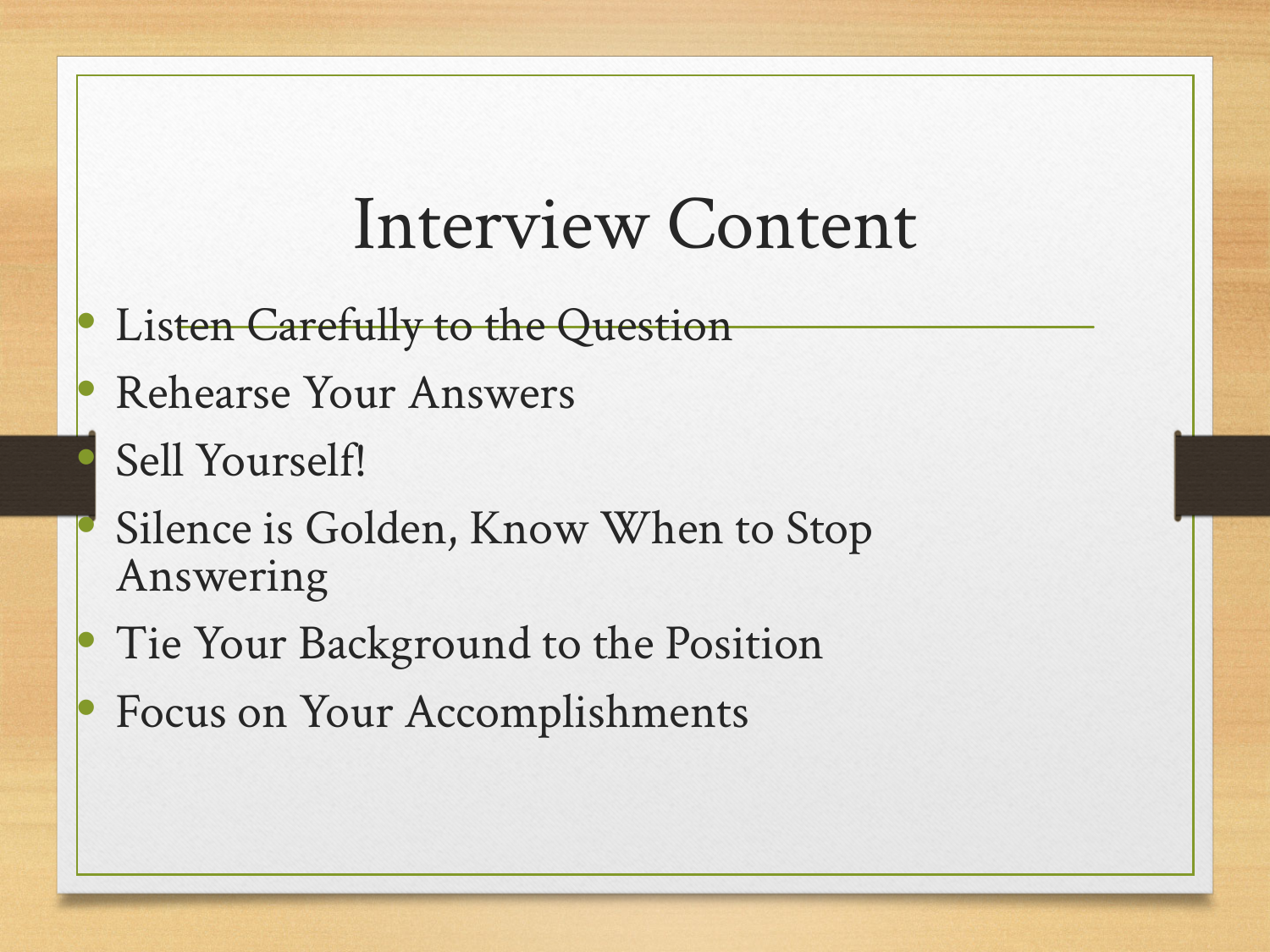

# Interview Content
Listen Carefully to the Question
Rehearse Your Answers
Sell Yourself!
Silence is Golden, Know When to Stop Answering
Tie Your Background to the Position
Focus on Your Accomplishments